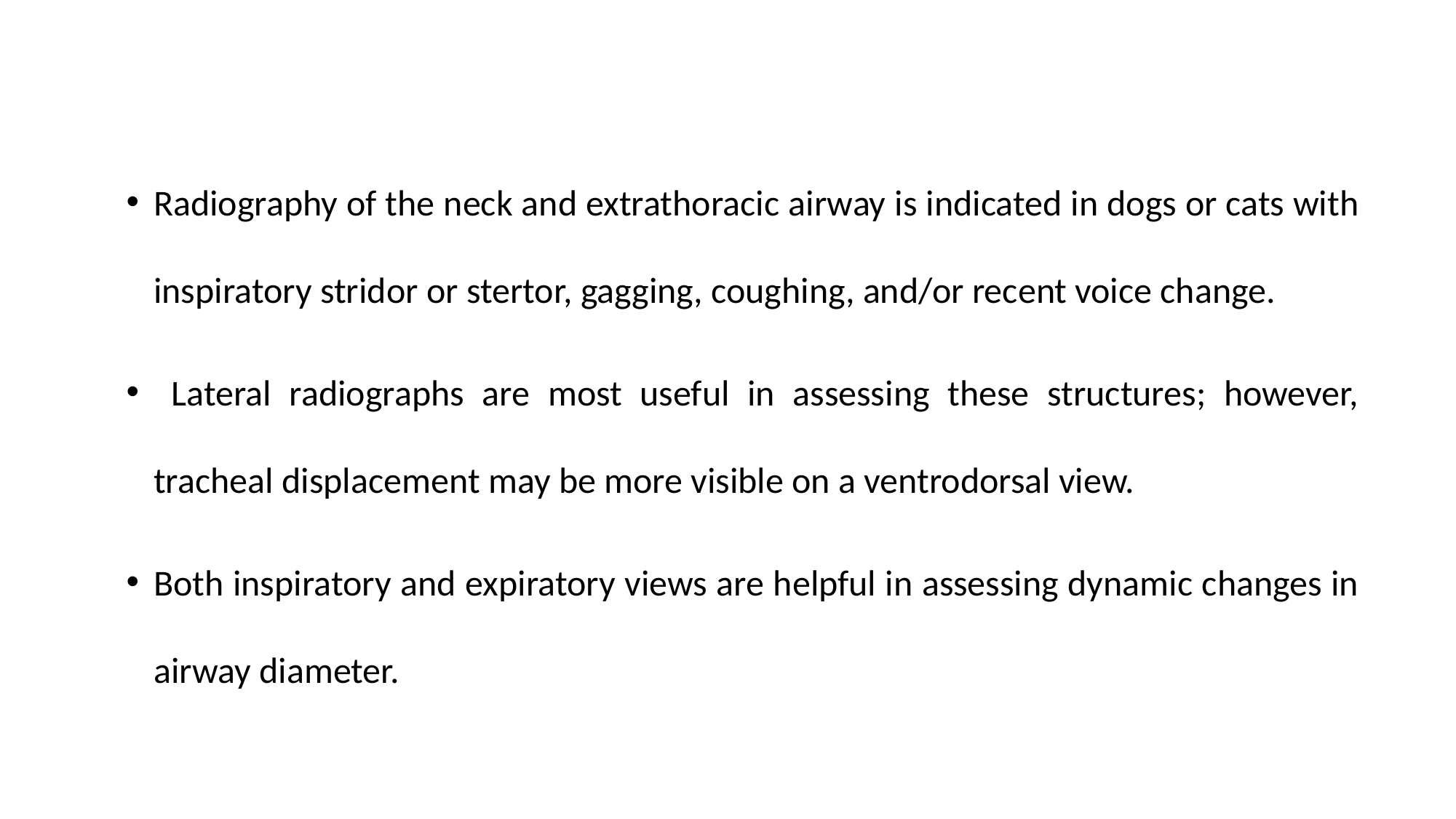

Radiography of the neck and extrathoracic airway is indicated in dogs or cats with inspiratory stridor or stertor, gagging, coughing, and/or recent voice change.
 Lateral radiographs are most useful in assessing these structures; however, tracheal displacement may be more visible on a ventrodorsal view.
Both inspiratory and expiratory views are helpful in assessing dynamic changes in airway diameter.